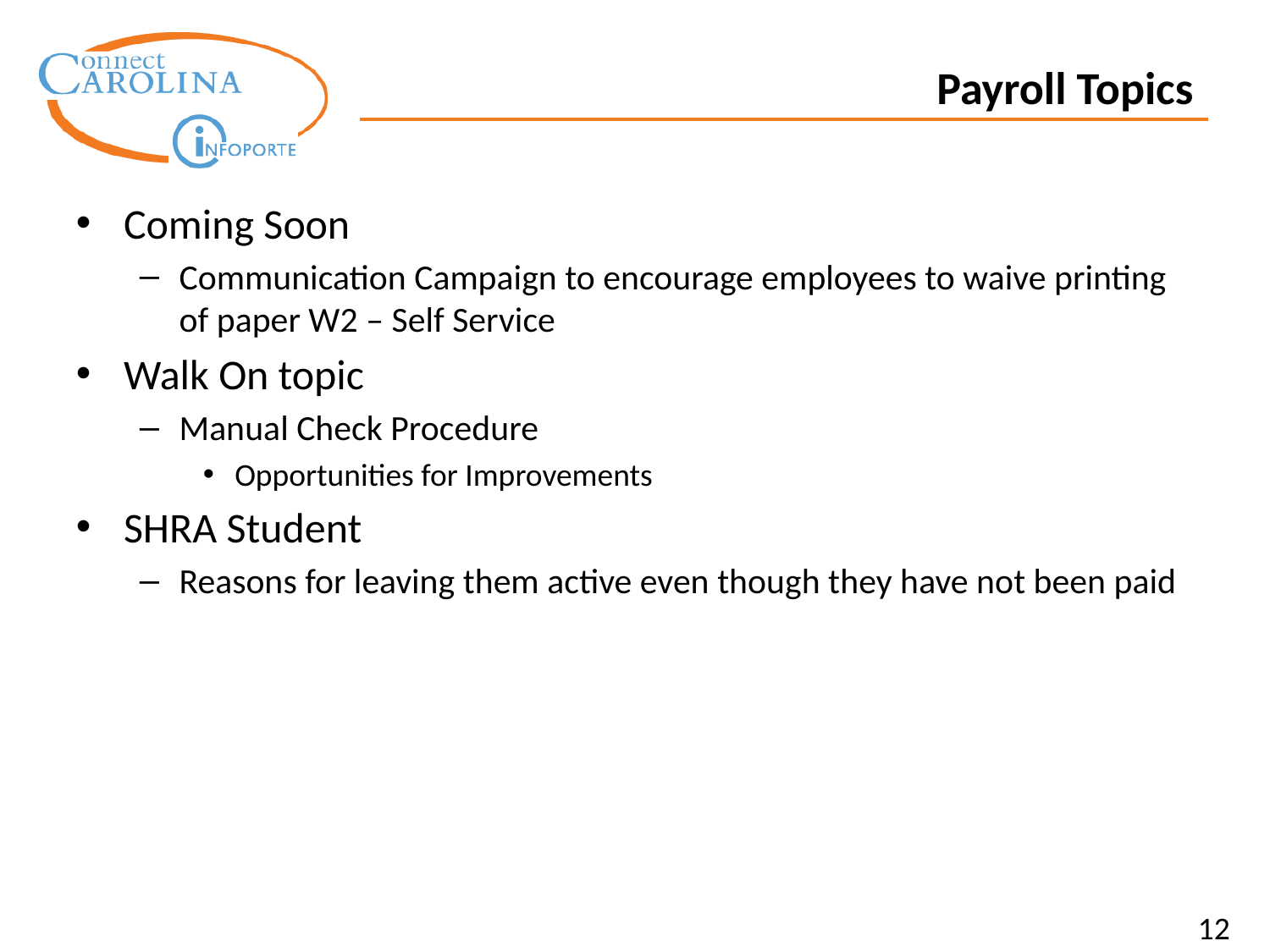

Payroll Topics
Coming Soon
Communication Campaign to encourage employees to waive printing of paper W2 – Self Service
Walk On topic
Manual Check Procedure
Opportunities for Improvements
SHRA Student
Reasons for leaving them active even though they have not been paid